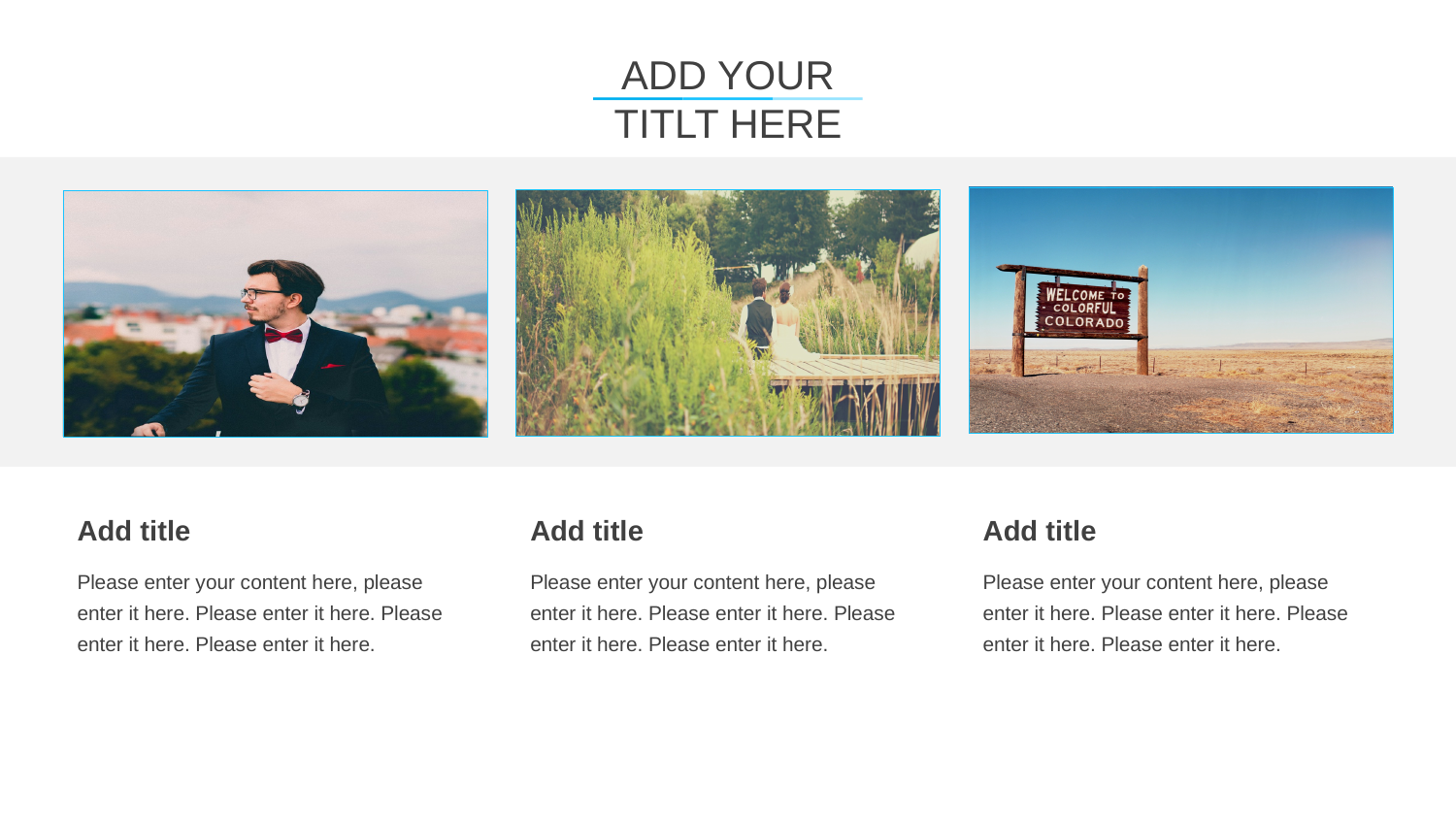

ADD YOUR TITLT HERE

·

Add title
Please enter your content here, please enter it here. Please enter it here. Please enter it here. Please enter it here.
Add title
Please enter your content here, please enter it here. Please enter it here. Please enter it here. Please enter it here.
Add title

Please enter your content here, please enter it here. Please enter it here. Please enter it here. Please enter it here.